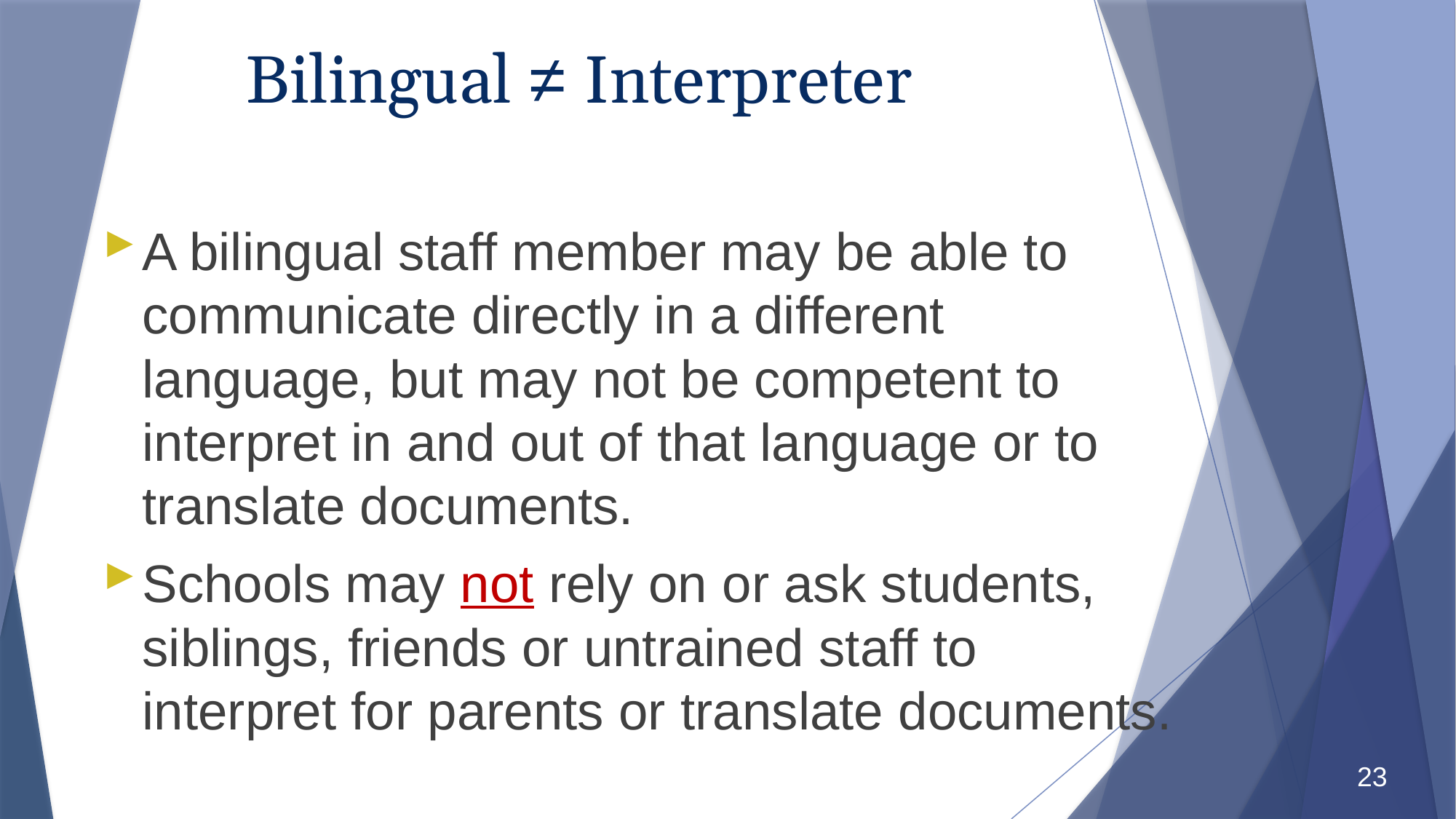

# Bilingual ≠ Interpreter
A bilingual staff member may be able to communicate directly in a different language, but may not be competent to interpret in and out of that language or to translate documents.
Schools may not rely on or ask students, siblings, friends or untrained staff to interpret for parents or translate documents.
23